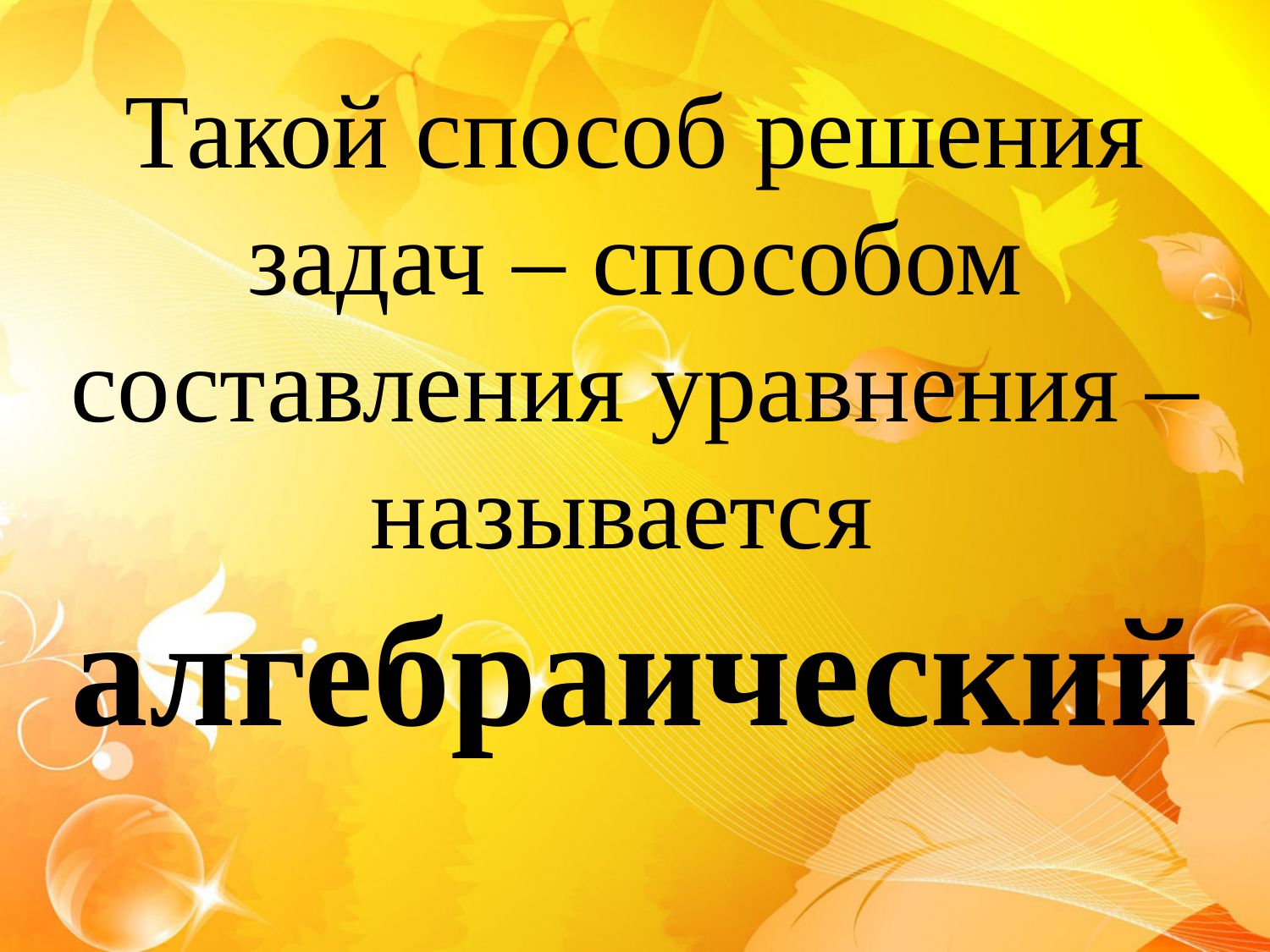

Такой способ решения задач – способом составления уравнения – называется
алгебраический